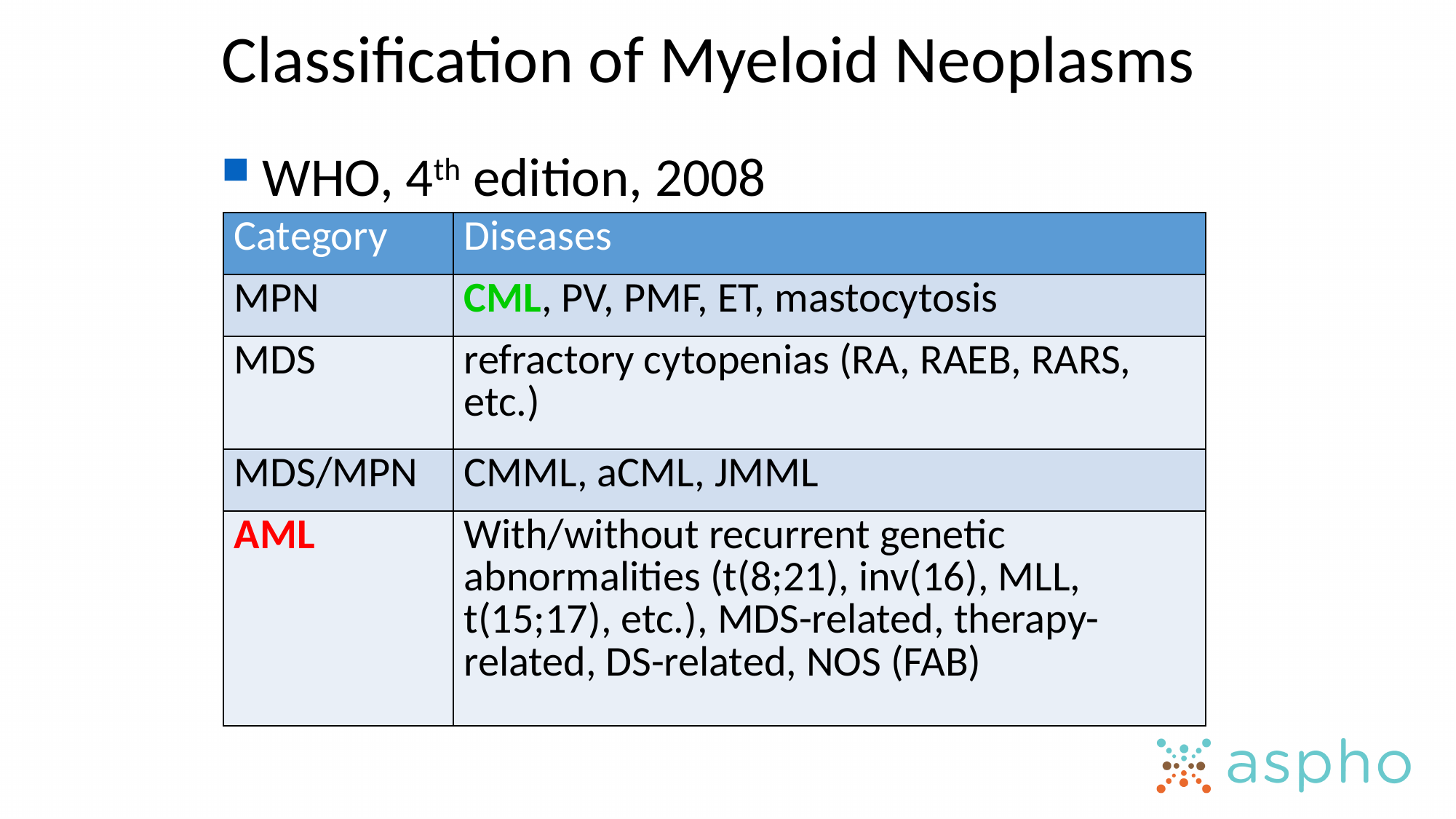

# Classification of Myeloid Neoplasms
WHO, 4th edition, 2008
| Category | Diseases |
| --- | --- |
| MPN | CML, PV, PMF, ET, mastocytosis |
| MDS | refractory cytopenias (RA, RAEB, RARS, etc.) |
| MDS/MPN | CMML, aCML, JMML |
| AML | With/without recurrent genetic abnormalities (t(8;21), inv(16), MLL, t(15;17), etc.), MDS-related, therapy-related, DS-related, NOS (FAB) |